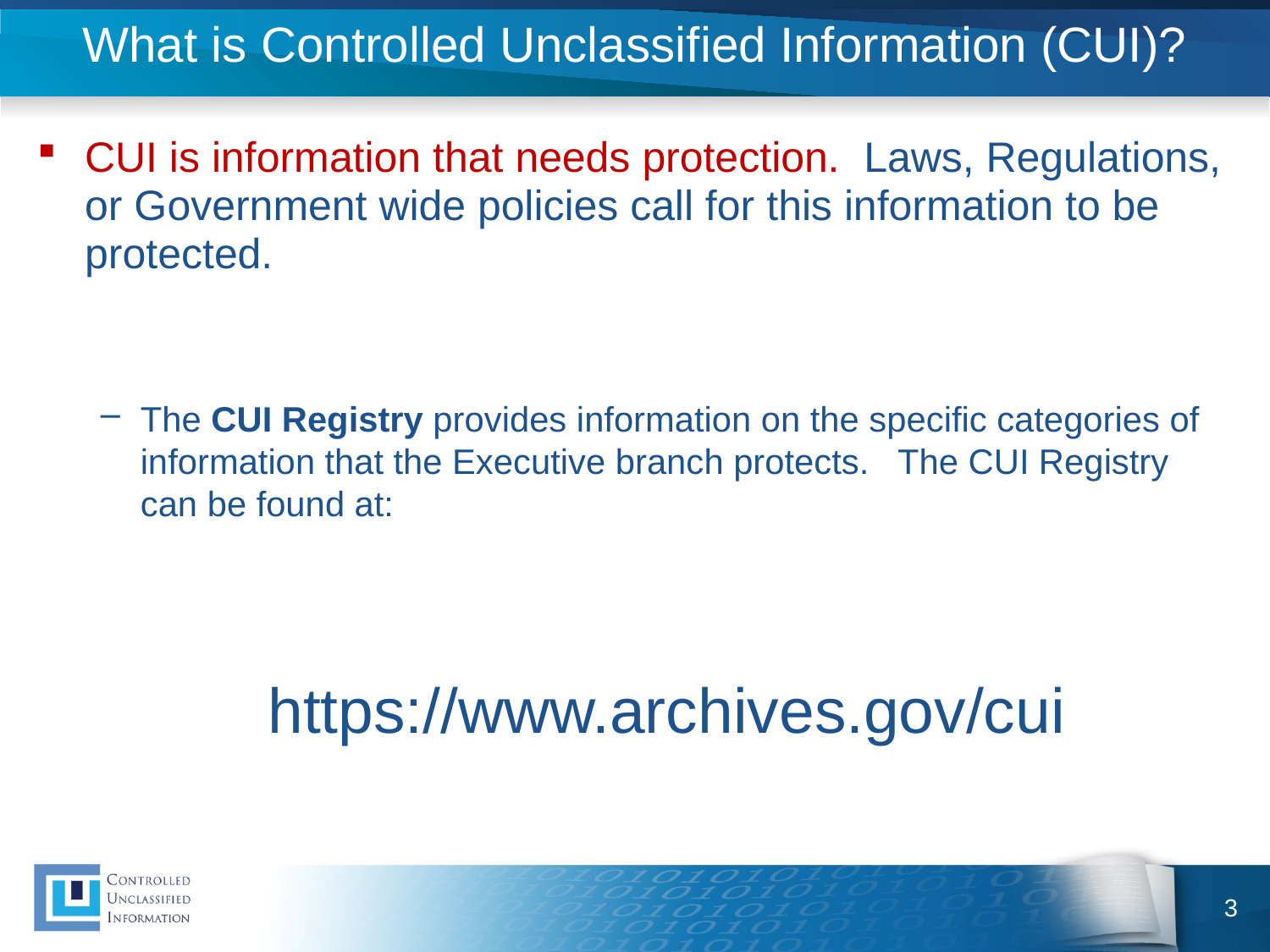

# What is Controlled Unclassified Information (CUI)?
CUI is information that needs protection.  Laws, Regulations, or Government wide policies call for this information to be protected.

The CUI Registry provides information on the specific categories of information that the Executive branch protects.   The CUI Registry can be found at:

https://www.archives.gov/cui

3